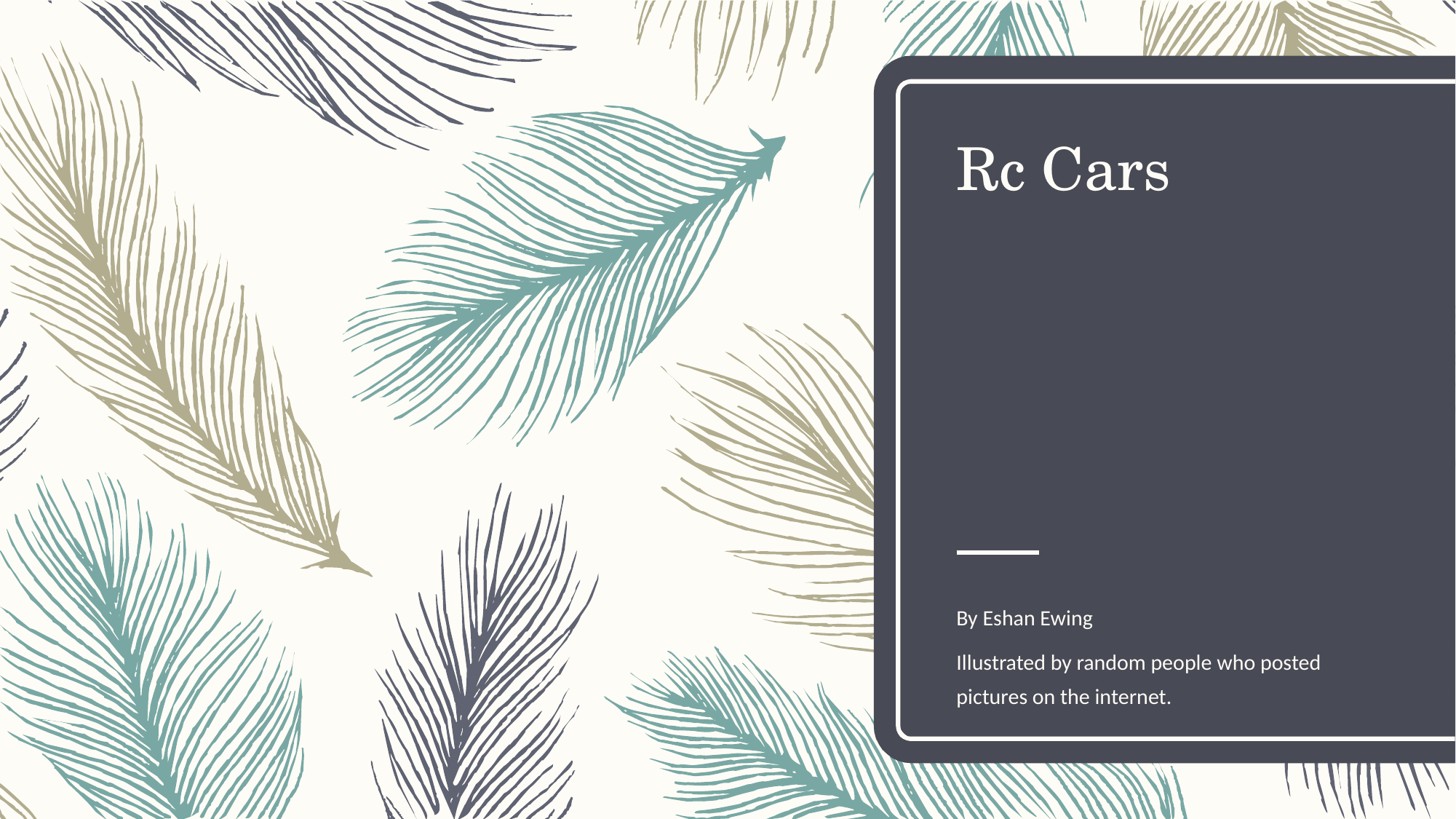

# Rc Cars
By Eshan Ewing
Illustrated by random people who posted pictures on the internet.